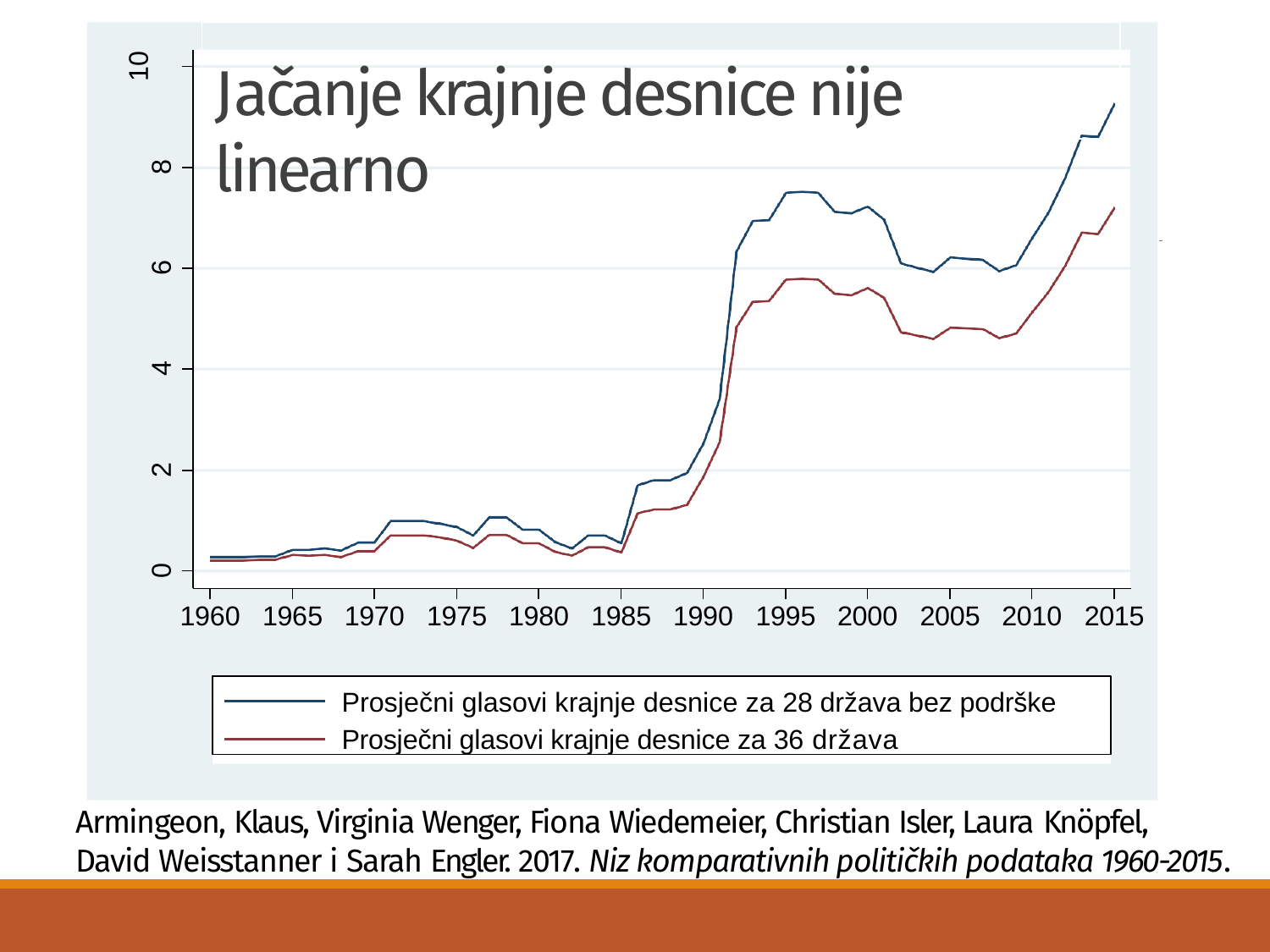

10
# Jačanje krajnje desnice nije linearno

8

6

4

2

0

1960	1965	1970	1975	1980	1985	1990	1995	2000	2005	2010	2015

Prosječni glasovi krajnje desnice za 28 država bez podrške Prosječni glasovi krajnje desnice za 36 država

Armingeon, Klaus, Virginia Wenger, Fiona Wiedemeier, Christian Isler, Laura Knöpfel,
David Weisstanner i Sarah Engler. 2017. Niz komparativnih političkih podataka 1960-2015.